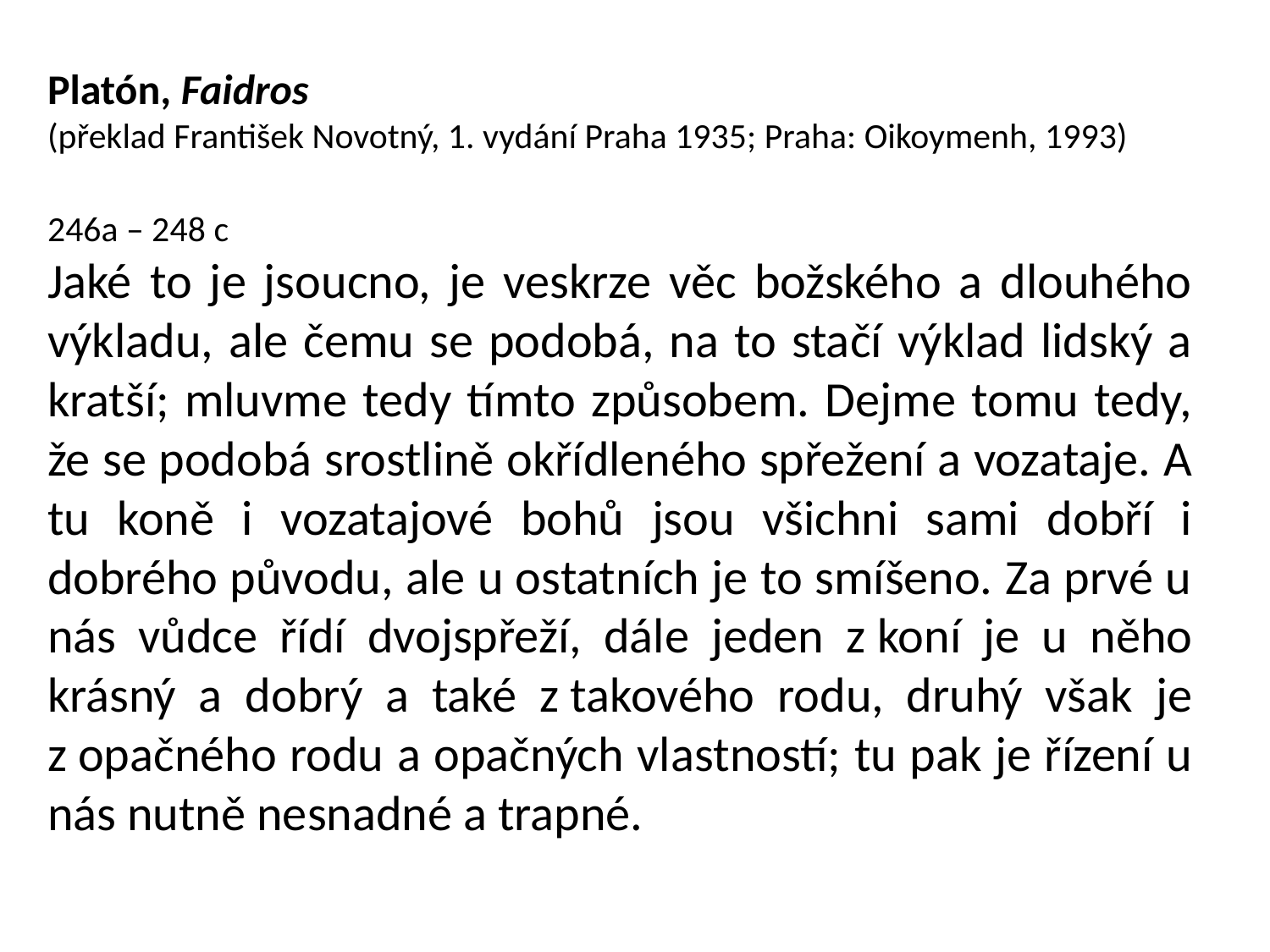

Platón, Faidros
(překlad František Novotný, 1. vydání Praha 1935; Praha: Oikoymenh, 1993)

246a – 248 c
Jaké to je jsoucno, je veskrze věc božského a dlouhého výkladu, ale čemu se podobá, na to stačí výklad lidský a kratší; mluvme tedy tímto způsobem. Dejme tomu tedy, že se podobá srostlině okřídleného spřežení a vozataje. A tu koně i vozatajové bohů jsou všichni sami dobří i dobrého původu, ale u ostatních je to smíšeno. Za prvé u nás vůdce řídí dvojspřeží, dále jeden z koní je u něho krásný a dobrý a také z takového rodu, druhý však je z opačného rodu a opačných vlastností; tu pak je řízení u nás nutně nesnadné a trapné.